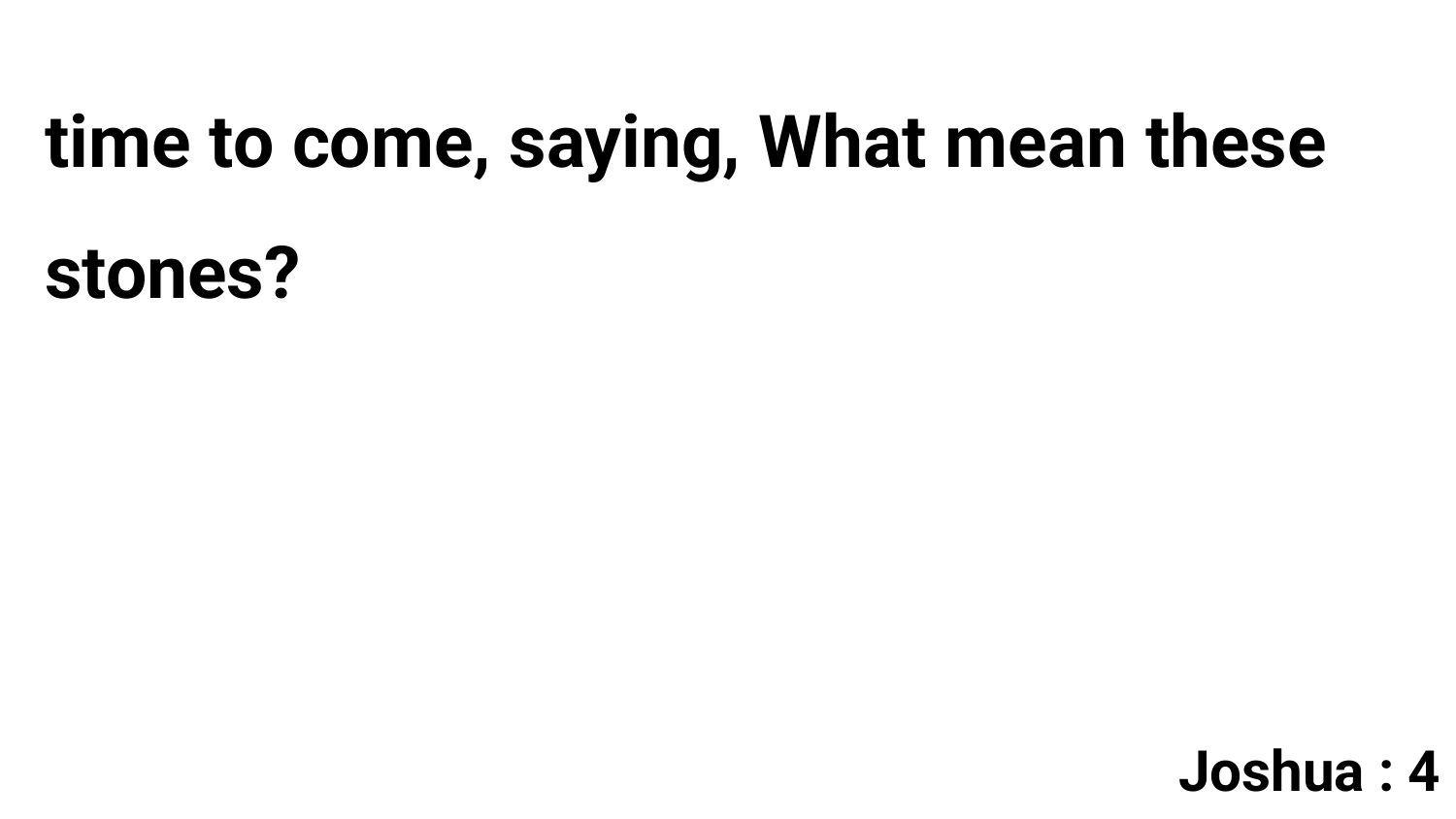

time to come, saying, What mean these stones?
Joshua : 4